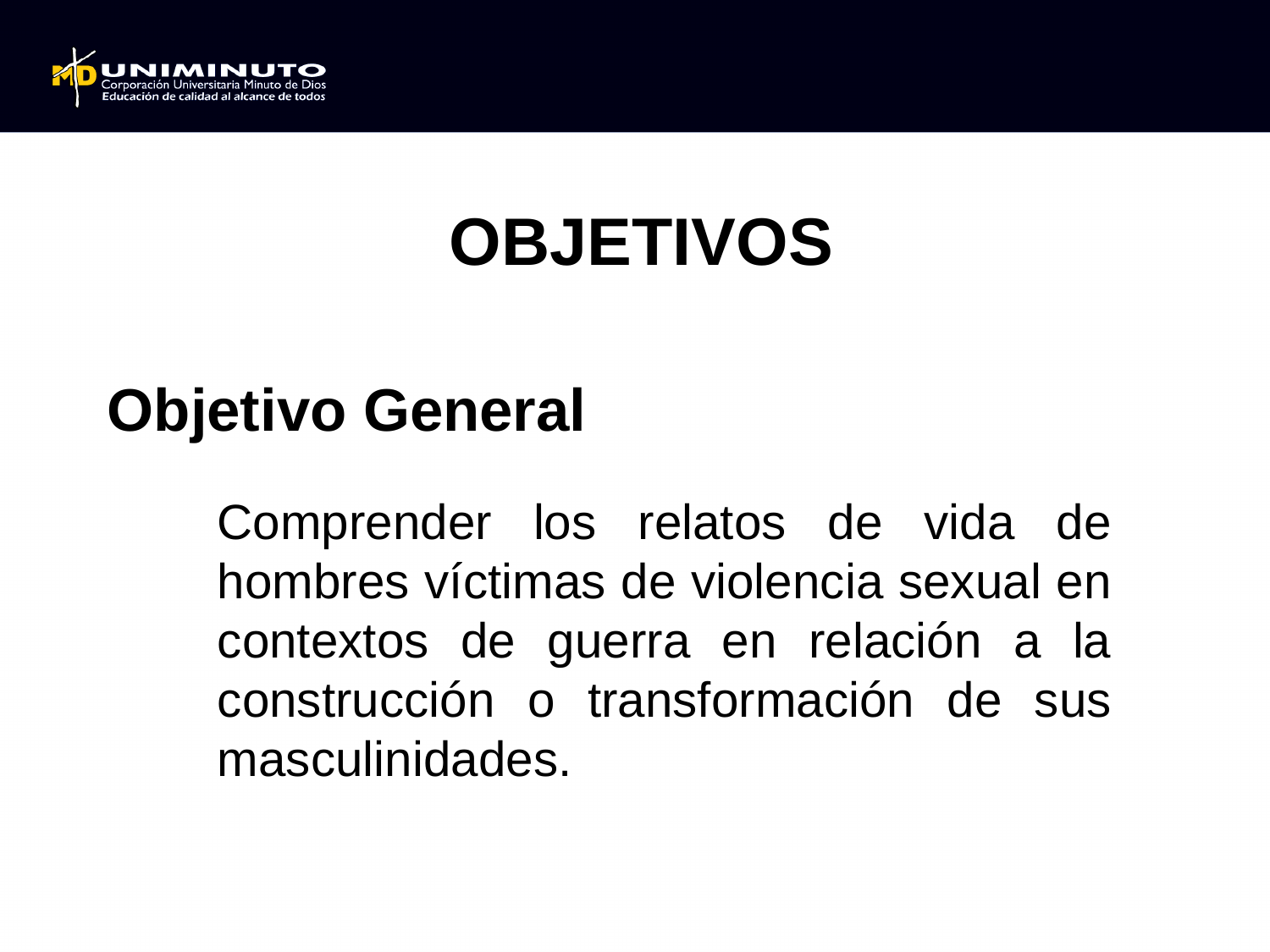

OBJETIVOS
Objetivo General
Comprender los relatos de vida de hombres víctimas de violencia sexual en contextos de guerra en relación a la construcción o transformación de sus masculinidades.